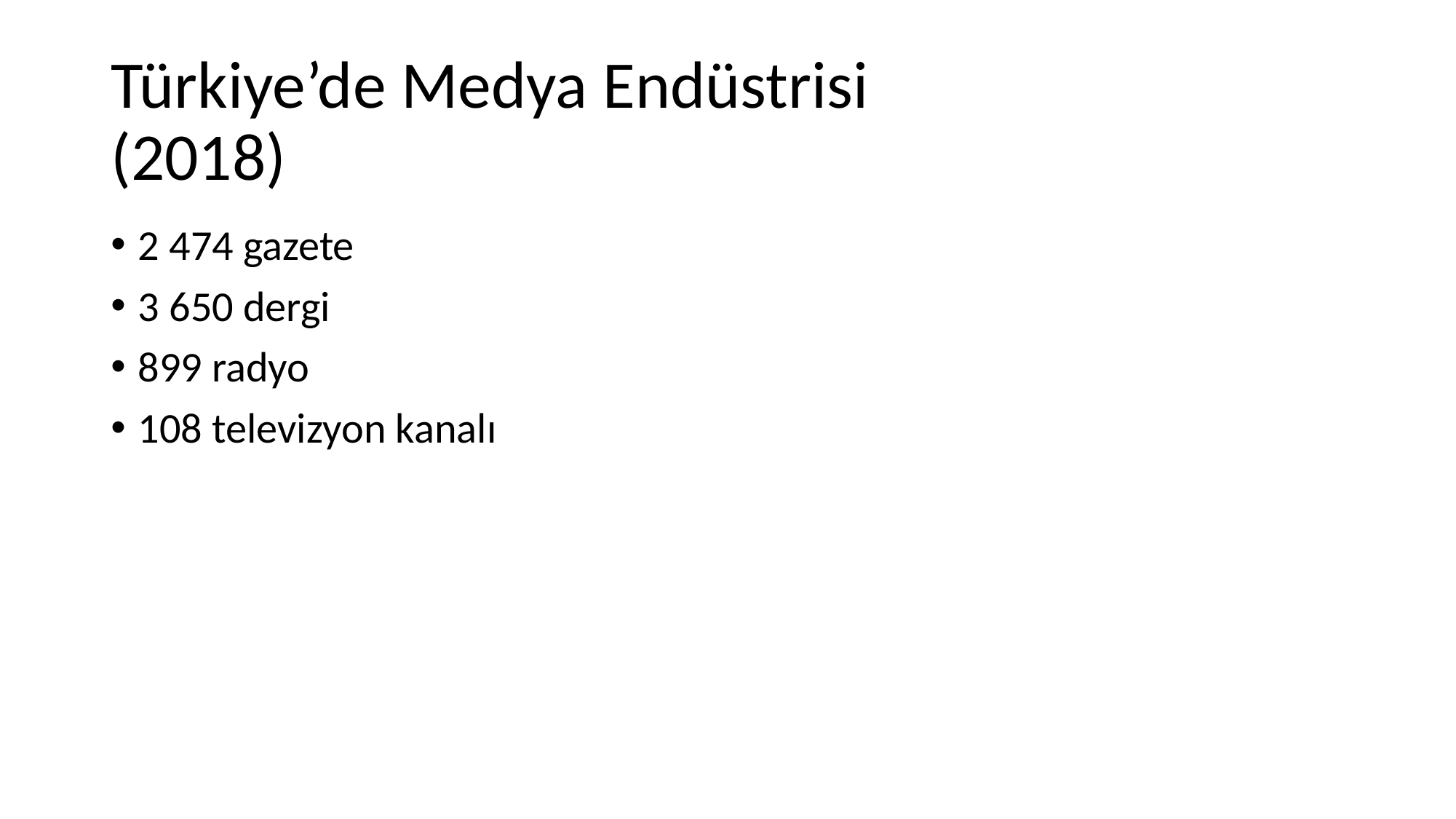

# Türkiye’de Medya Endüstrisi (2018)
2 474 gazete
3 650 dergi
899 radyo
108 televizyon kanalı